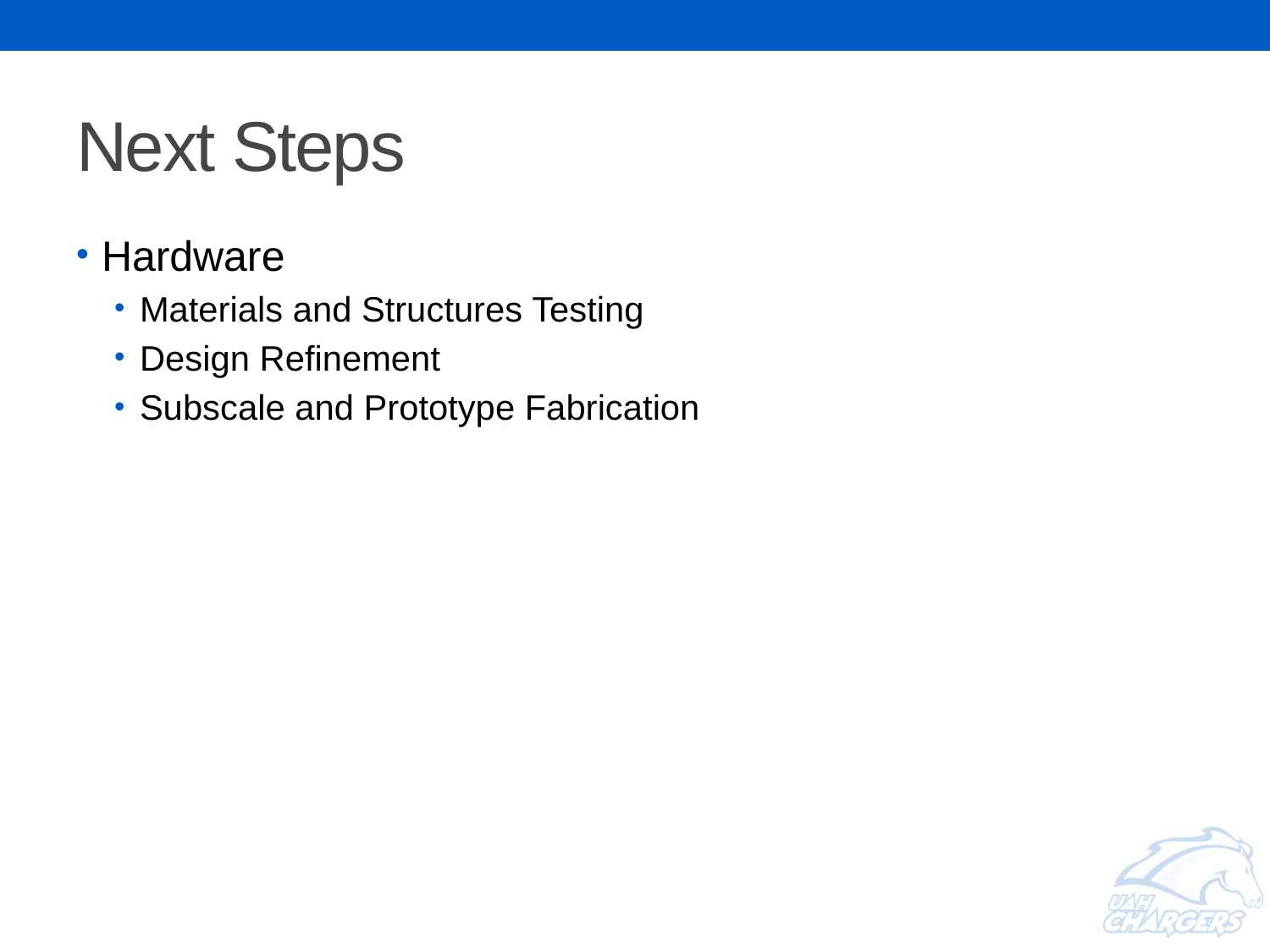

# Next Steps
Hardware
Materials and Structures Testing
Design Refinement
Subscale and Prototype Fabrication